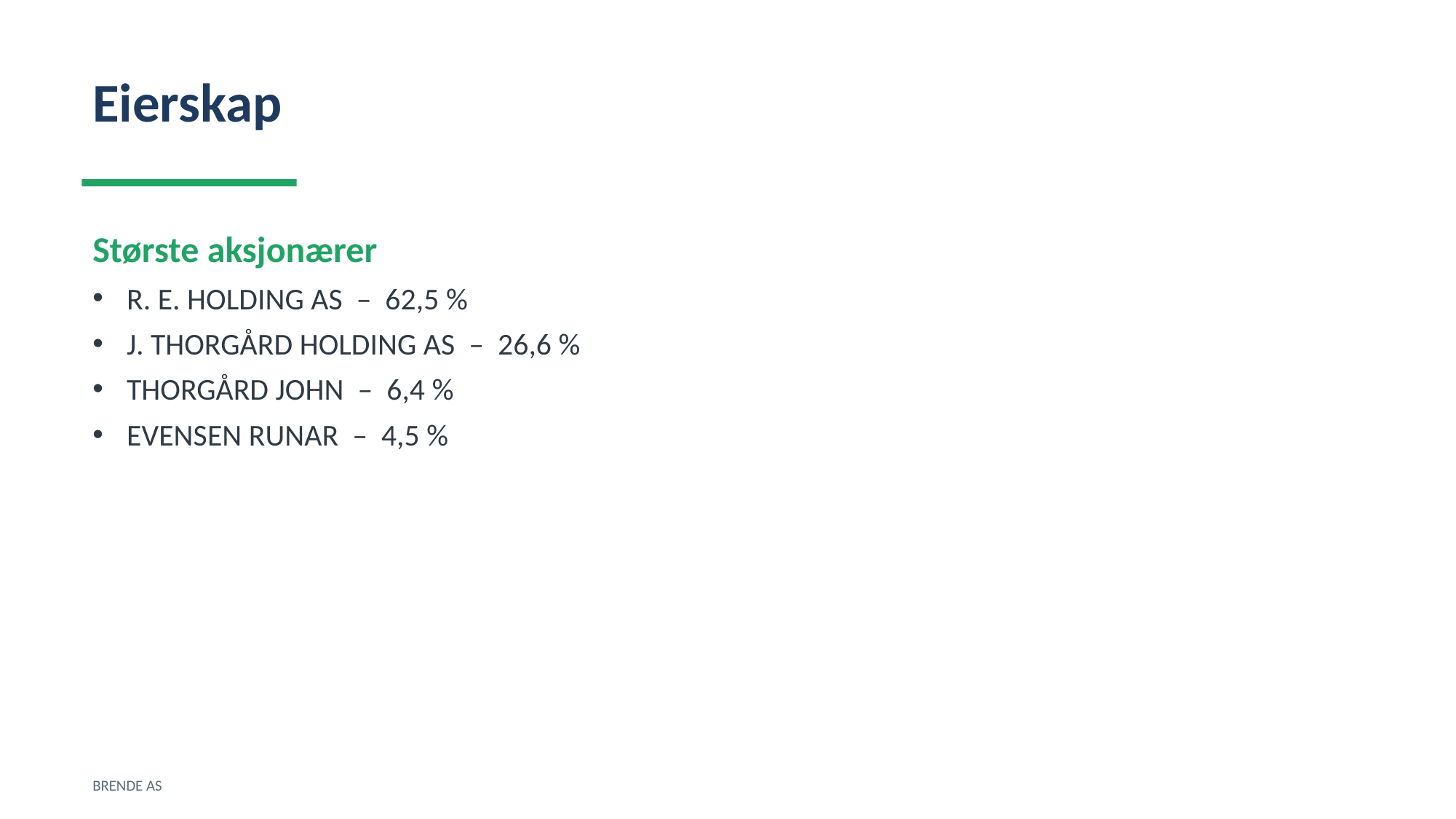

Eierskap

Største aksjonærer
R. E. HOLDING AS  –  62,5 %
J. THORGÅRD HOLDING AS  –  26,6 %
THORGÅRD JOHN  –  6,4 %
EVENSEN RUNAR  –  4,5 %
BRENDE AS